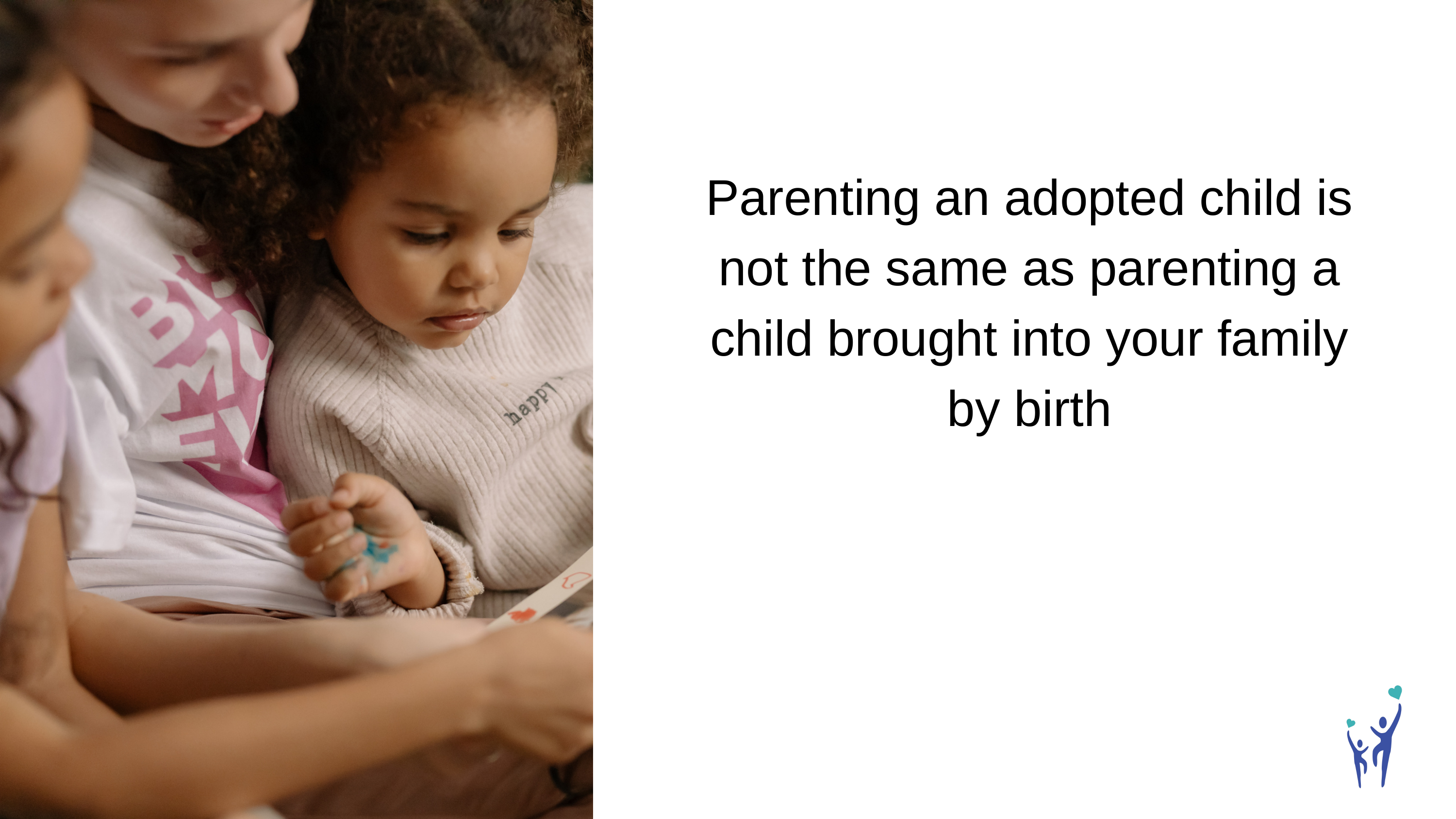

Parenting an adopted child is not the same as parenting a child brought into your family by birth